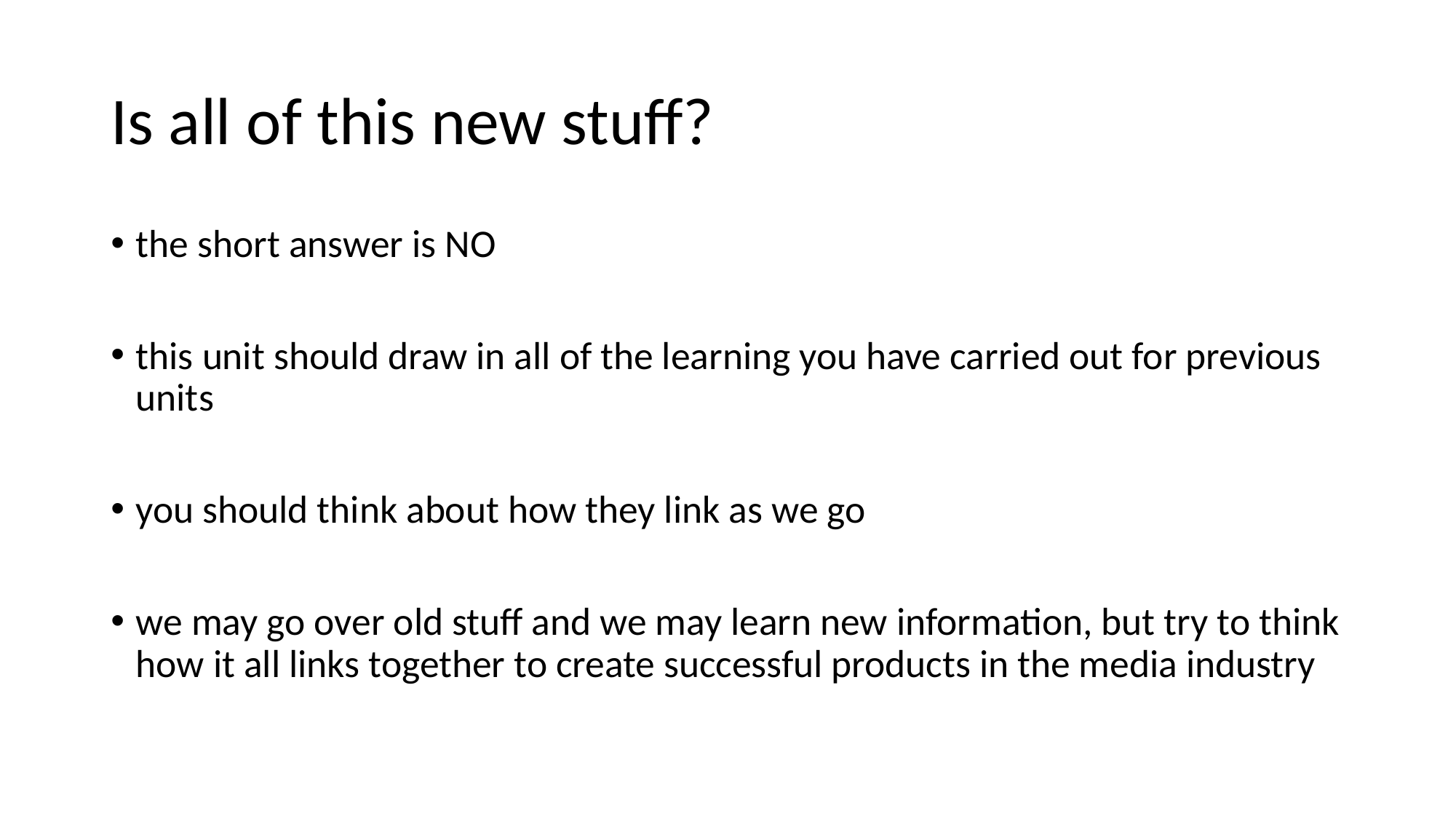

# Is all of this new stuff?
the short answer is NO

this unit should draw in all of the learning you have carried out for previous units

you should think about how they link as we go

we may go over old stuff and we may learn new information, but try to think how it all links together to create successful products in the media industry